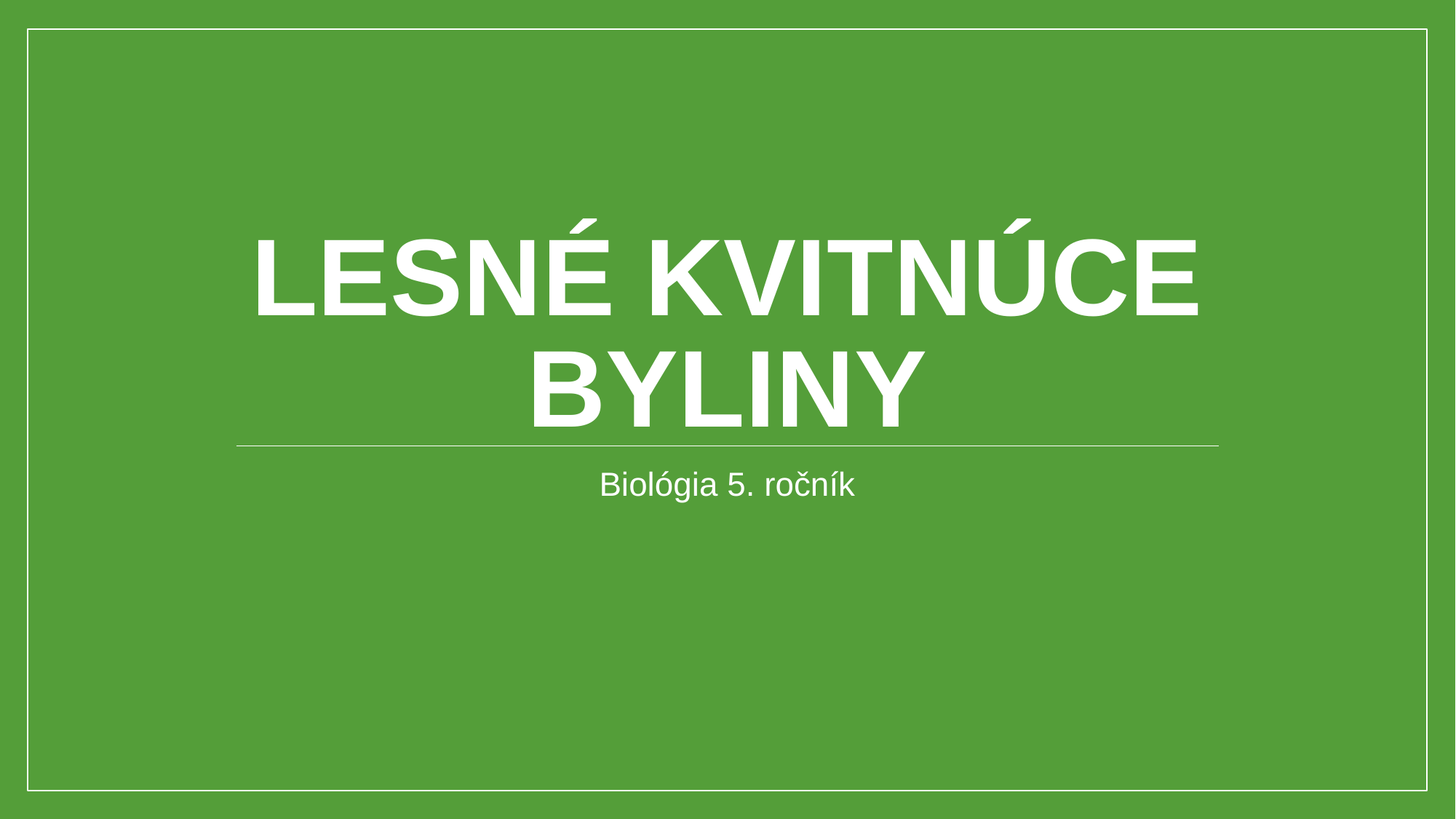

# Lesné kvitnúce byliny
Biológia 5. ročník